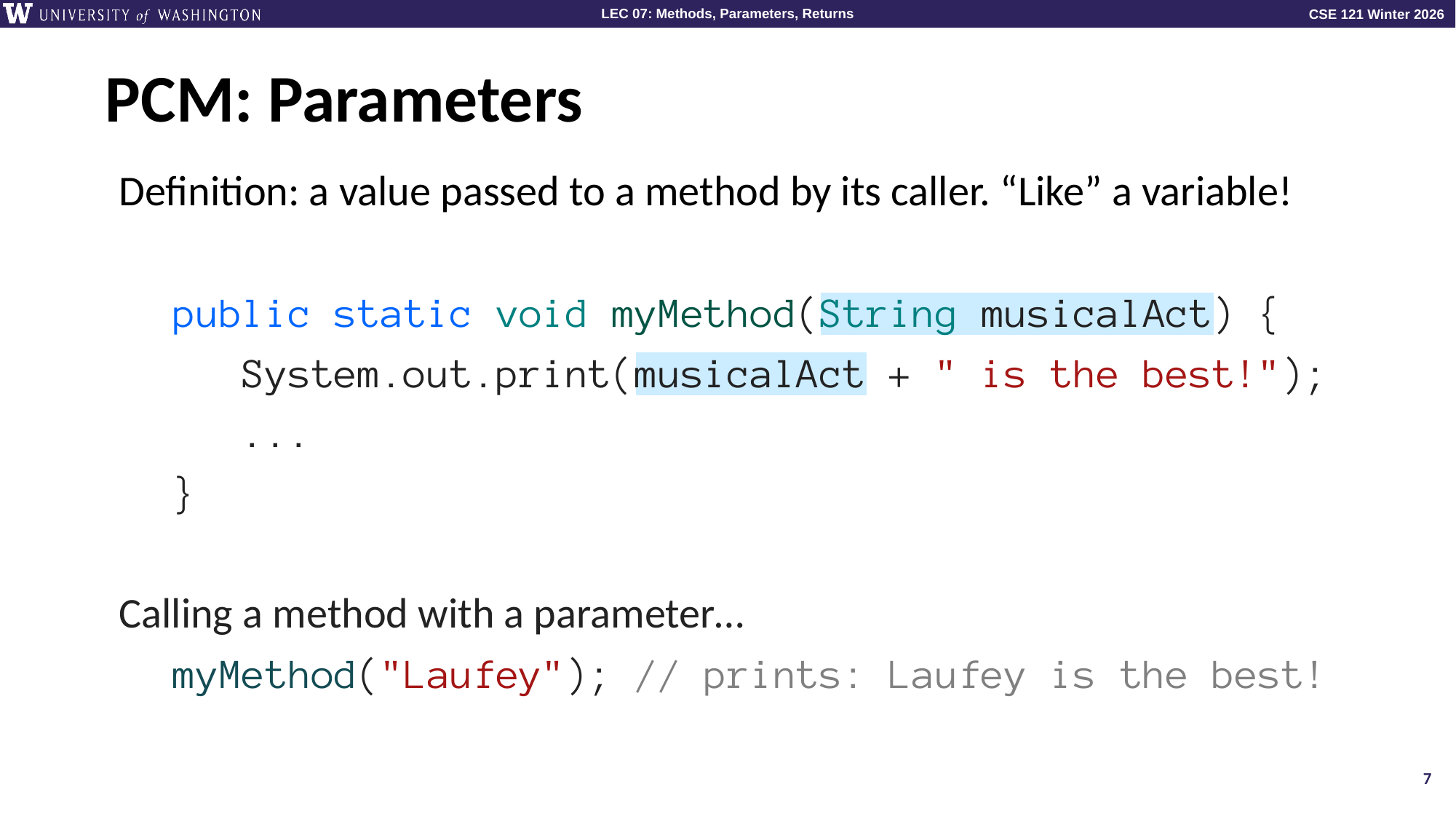

# PCM: Parameters
Definition: a value passed to a method by its caller. “Like” a variable!

public static void myMethod(String musicalAct) {
   System.out.print(musicalAct + " is the best!");
   ...
}

Calling a method with a parameter…
myMethod("Laufey"); // prints: Laufey is the best!

7